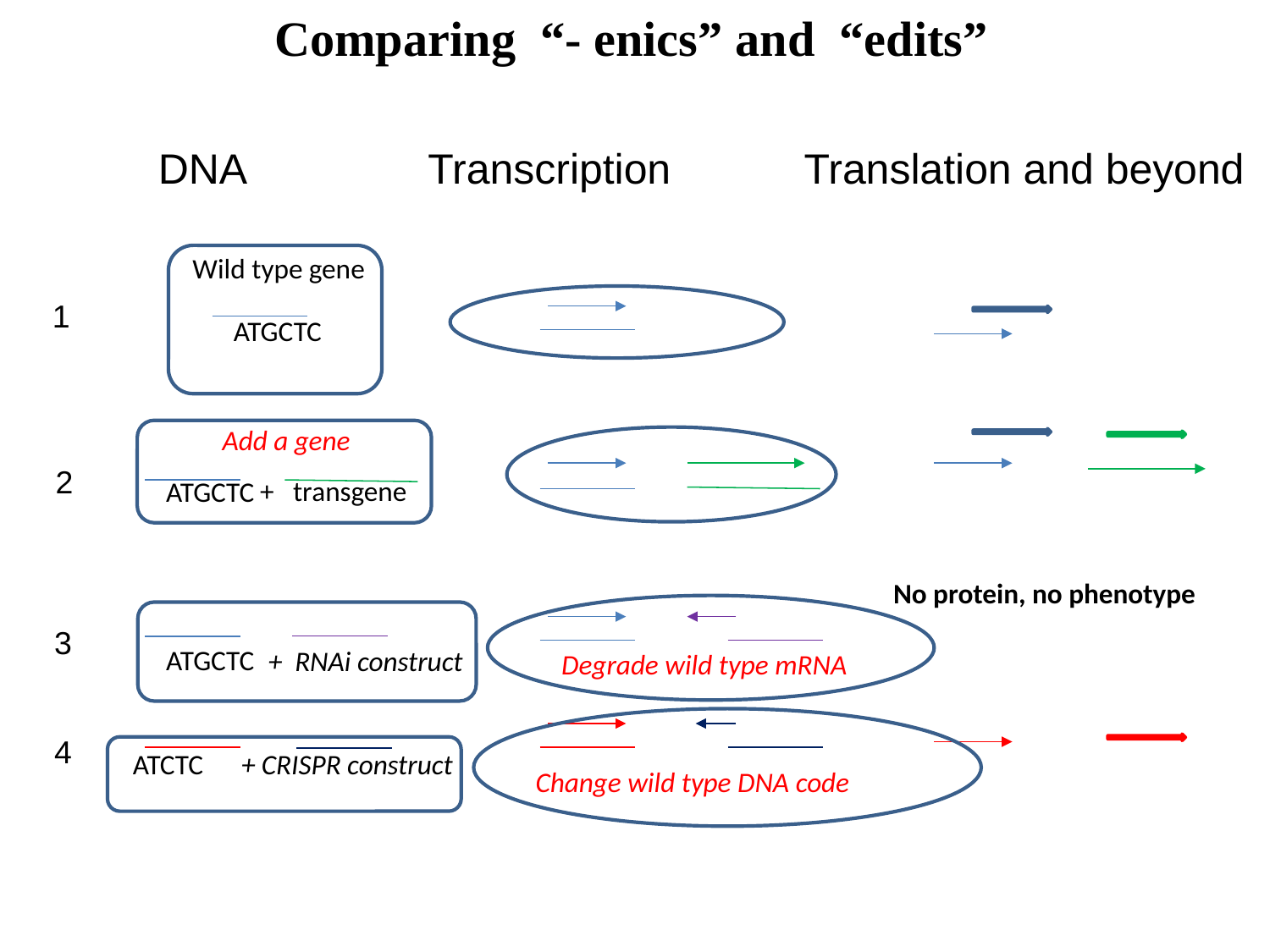

Comparing  “- enics” and  “edits”

Translation and beyond
DNA
Transcription
Wild type gene

1

ATGCTC
Add a gene

2
+   transgene
ATGCTC
No protein, no phenotype

3
ATGCTC
+  RNAi construct
Degrade wild type mRNA

4

ATCTC
+ CRISPR construct
Change wild type DNA code